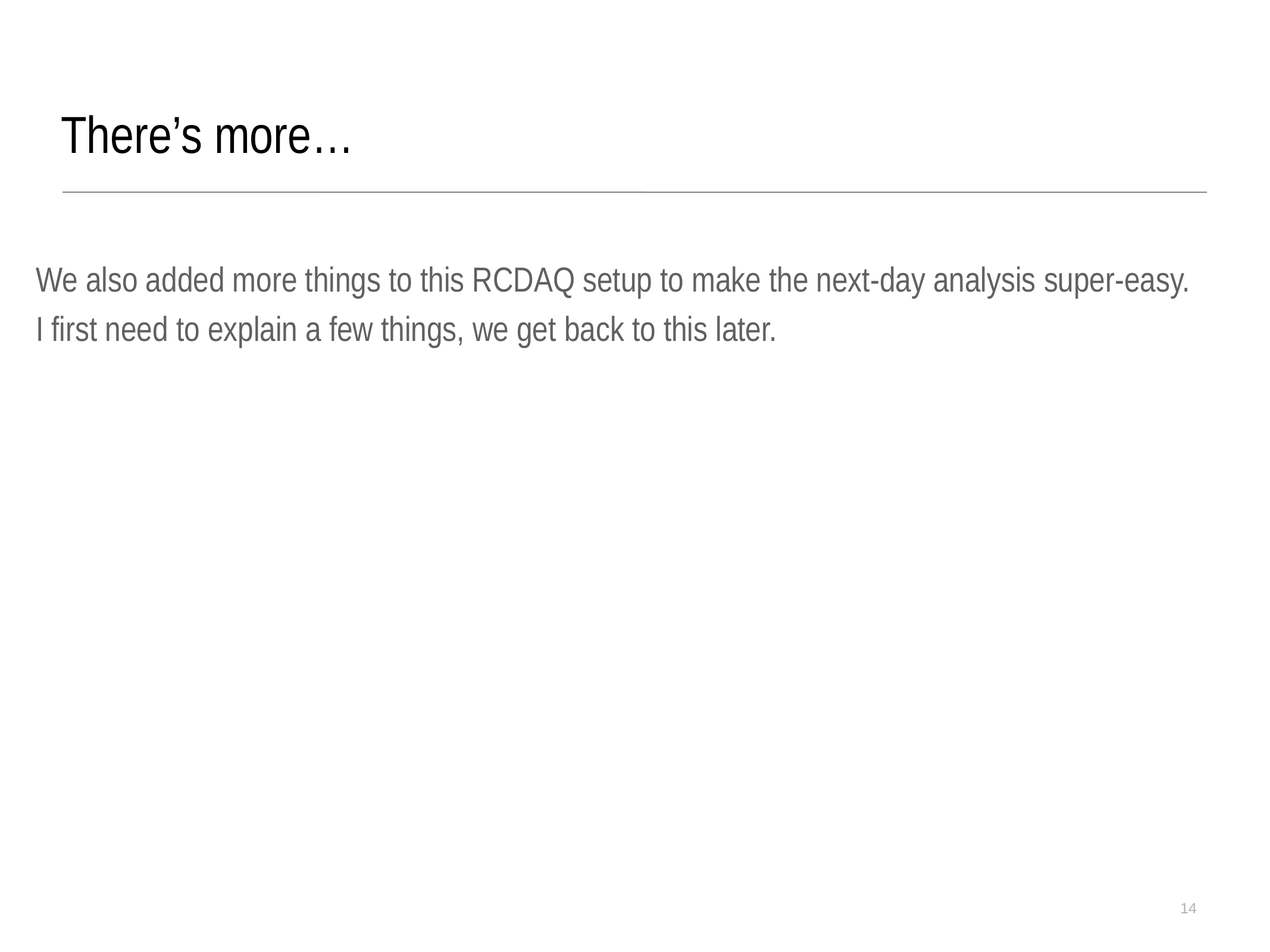

There’s more…
We also added more things to this RCDAQ setup to make the next-day analysis super-easy.
I first need to explain a few things, we get back to this later.

14